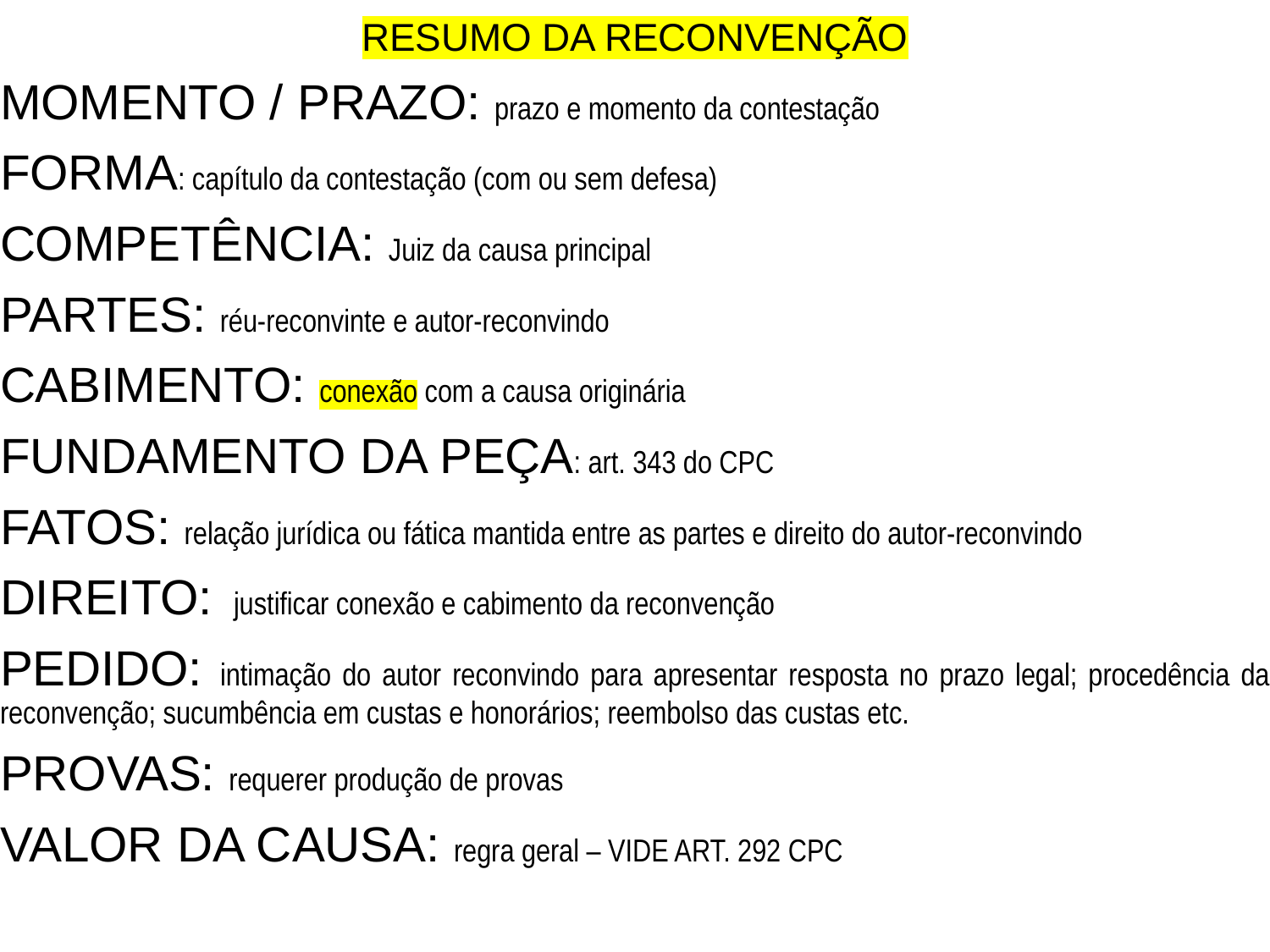

RESUMO DA RECONVENÇÃO
MOMENTO / PRAZO: prazo e momento da contestação
FORMA: capítulo da contestação (com ou sem defesa)
COMPETÊNCIA: Juiz da causa principal
PARTES: réu-reconvinte e autor-reconvindo
CABIMENTO: conexão com a causa originária
FUNDAMENTO DA PEÇA: art. 343 do CPC
FATOS: relação jurídica ou fática mantida entre as partes e direito do autor-reconvindo
DIREITO:  justificar conexão e cabimento da reconvenção
PEDIDO: intimação do autor reconvindo para apresentar resposta no prazo legal; procedência da reconvenção; sucumbência em custas e honorários; reembolso das custas etc.
PROVAS: requerer produção de provas
VALOR DA CAUSA: regra geral – VIDE ART. 292 CPC